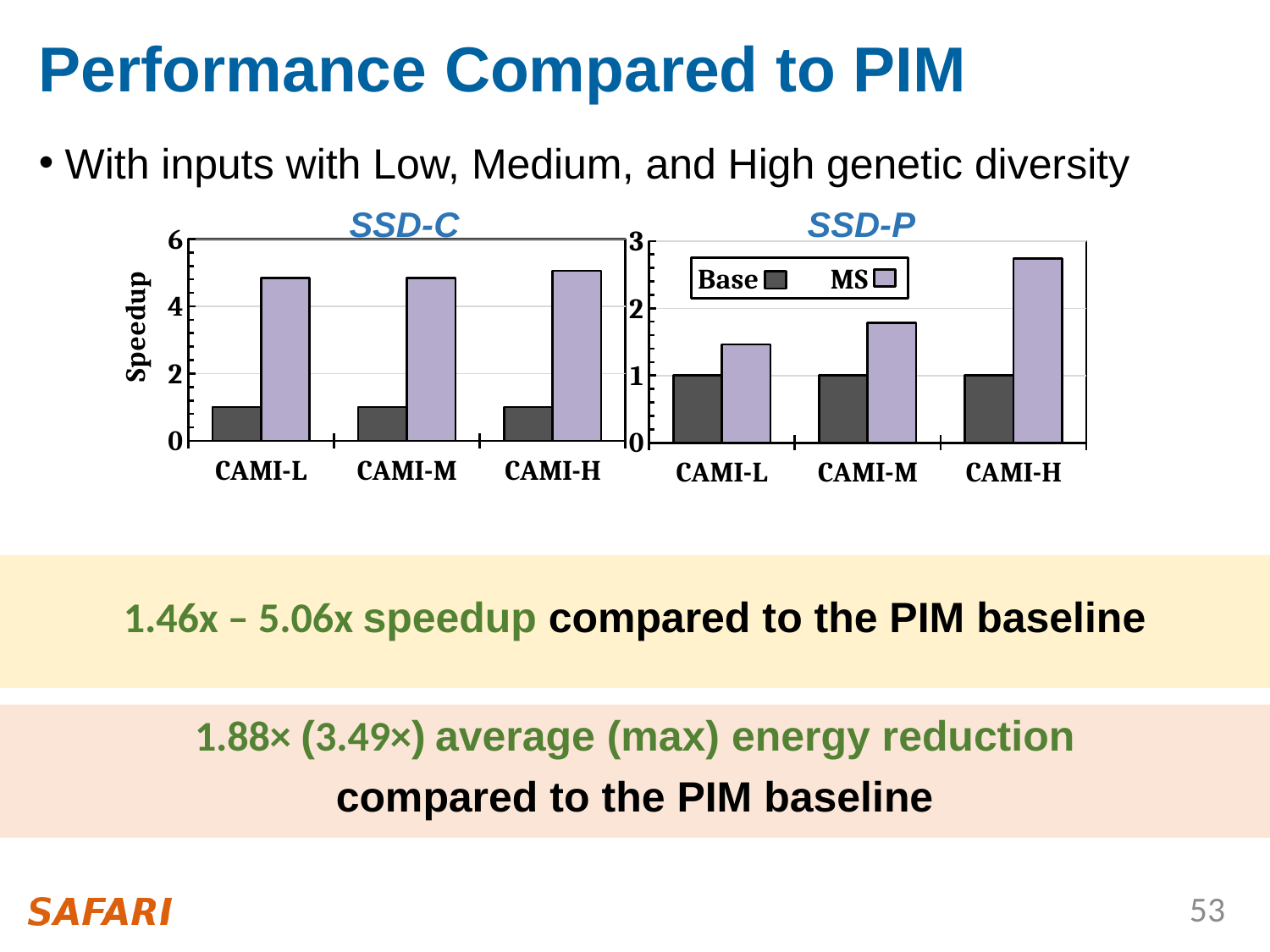

# Performance Compared to PIM
With inputs with Low, Medium, and High genetic diversity

SSD-C
SSD-P

### Chart

| Category |  |  |
|---|---|---|
| CAMI-L | 1.0 | 4.842220851088389 |
| CAMI-M | 1.0 | 4.844603286954772 |
| CAMI-H | 1.0 | 5.059552539547937 |

### Chart

| Category |  |  |
|---|---|---|
| CAMI-L | 1.0 | 1.4620315502230912 |
| CAMI-M | 1.0 | 1.7797725132603577 |
| CAMI-H | 1.0 | 2.735913836948325 |
Base

MS

Speedup
1.46x – 5.06x speedup compared to the PIM baseline
1.88× (3.49×) average (max) energy reduction
compared to the PIM baseline